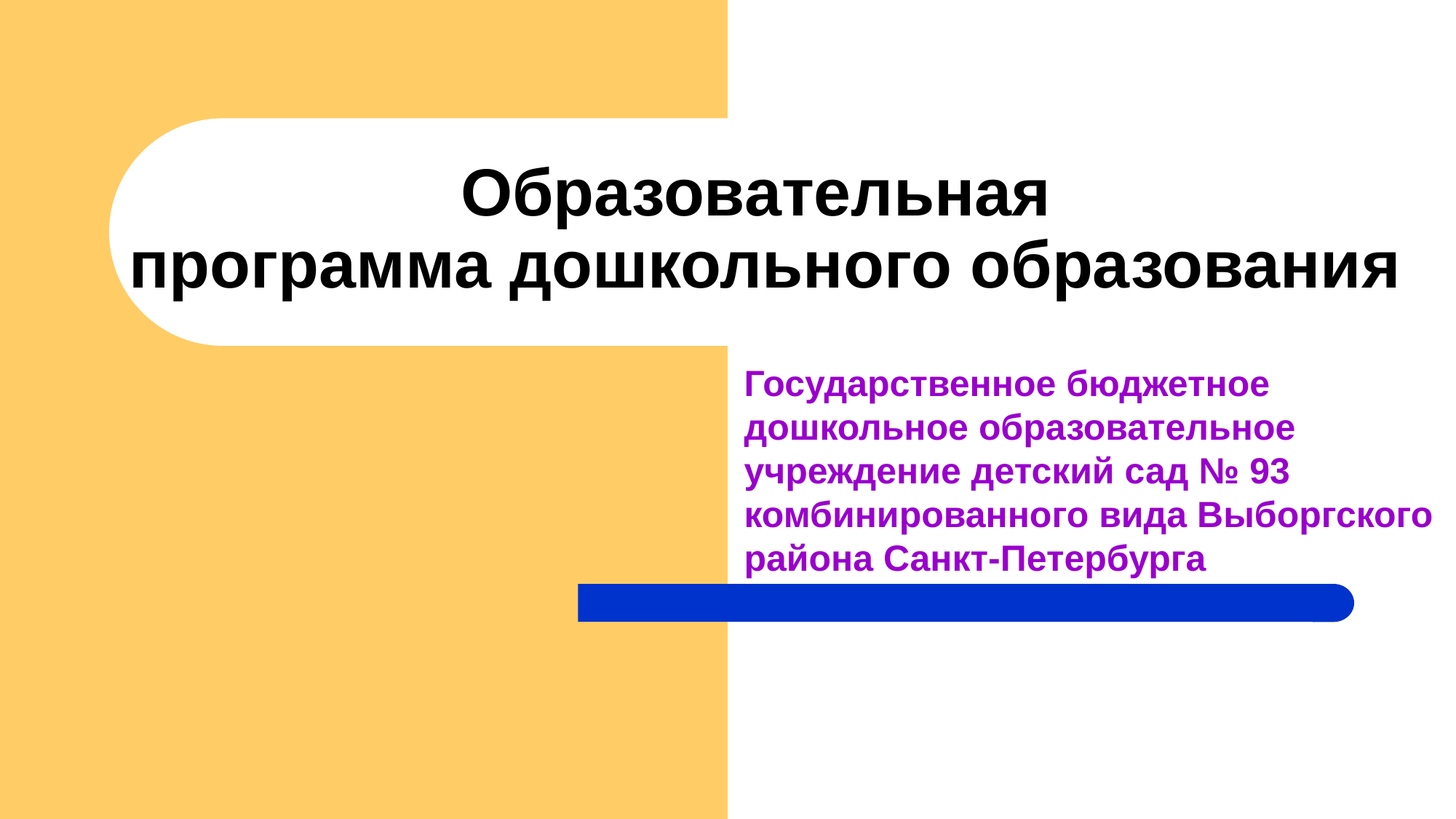

# Образовательная программа дошкольного образования
Государственное бюджетное дошкольное образовательное учреждение детский сад № 93 комбинированного вида Выборгского района Санкт-Петербурга